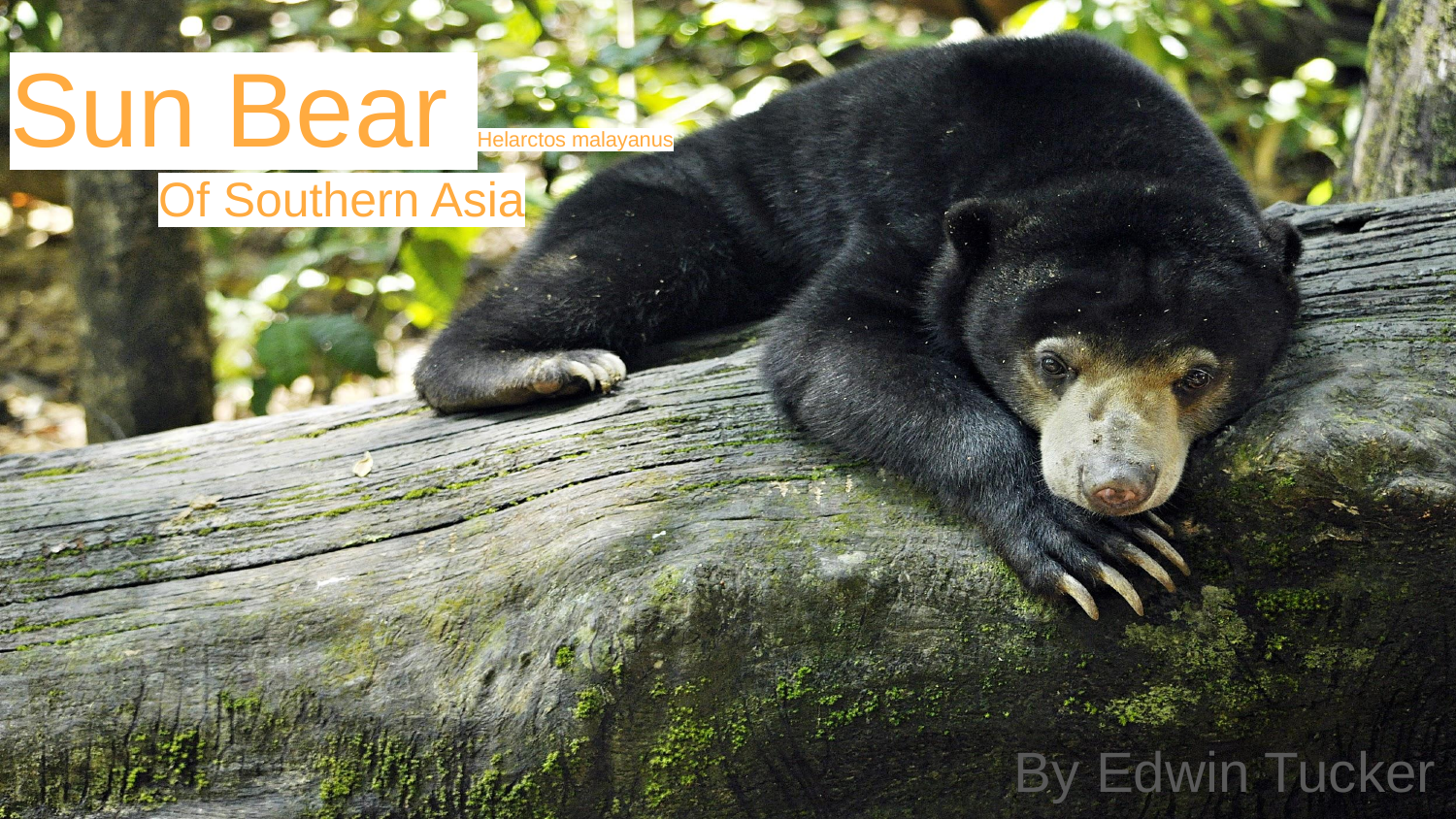

# Sun Bear Helarctos malayanus
Of Southern Asia
By Edwin Tucker